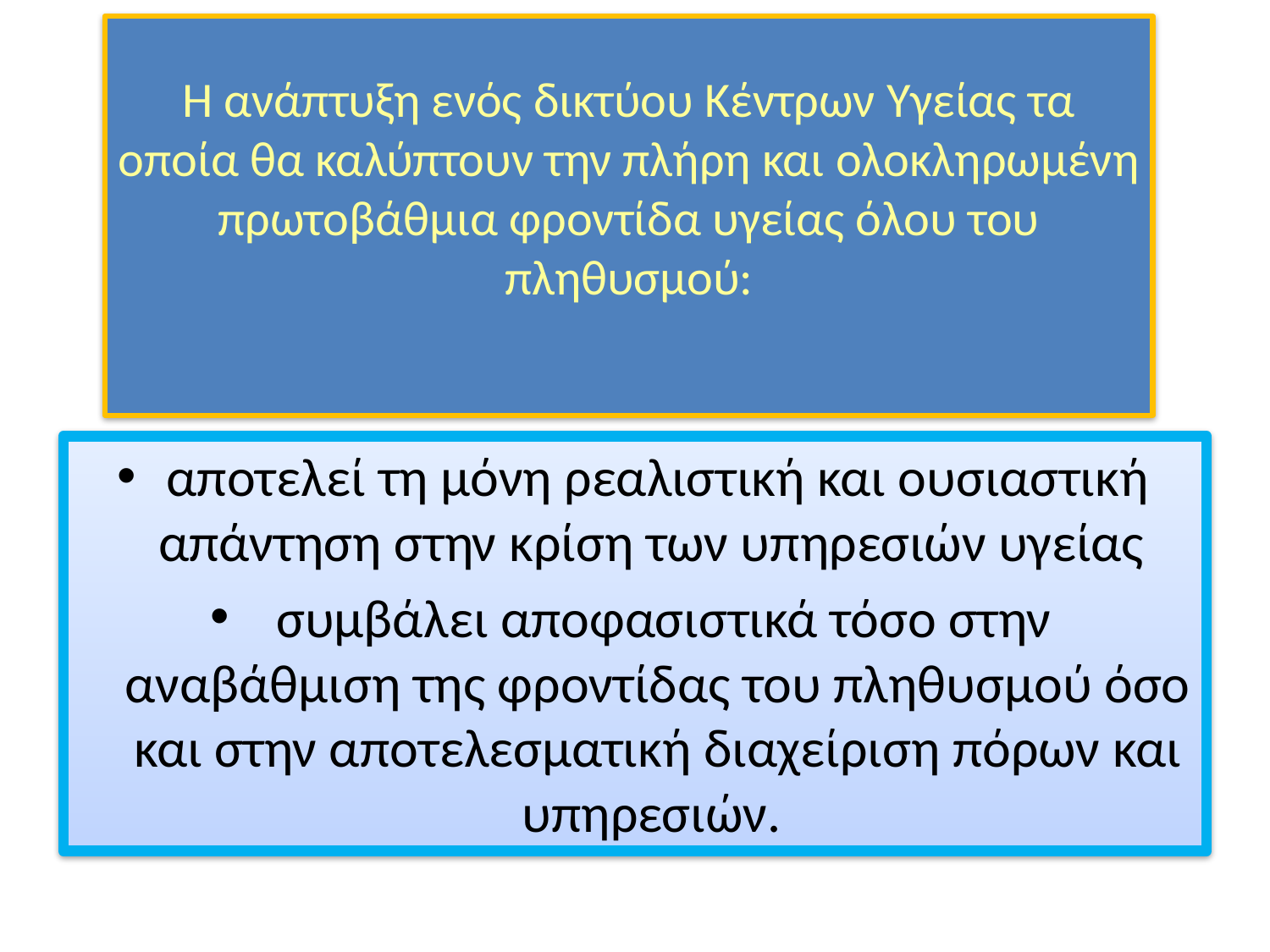

# H ανάπτυξη ενός δικτύου Κέντρων Υγείας τα οποία θα καλύπτουν την πλήρη και ολοκληρωμένη πρωτοβάθμια φροντίδα υγείας όλου του πληθυσμού:
αποτελεί τη μόνη ρεαλιστική και ουσιαστική απάντηση στην κρίση των υπηρεσιών υγείας
 συμβάλει αποφασιστικά τόσο στην αναβάθμιση της φροντίδας του πληθυσμού όσο και στην αποτελεσματική διαχείριση πόρων και υπηρεσιών.